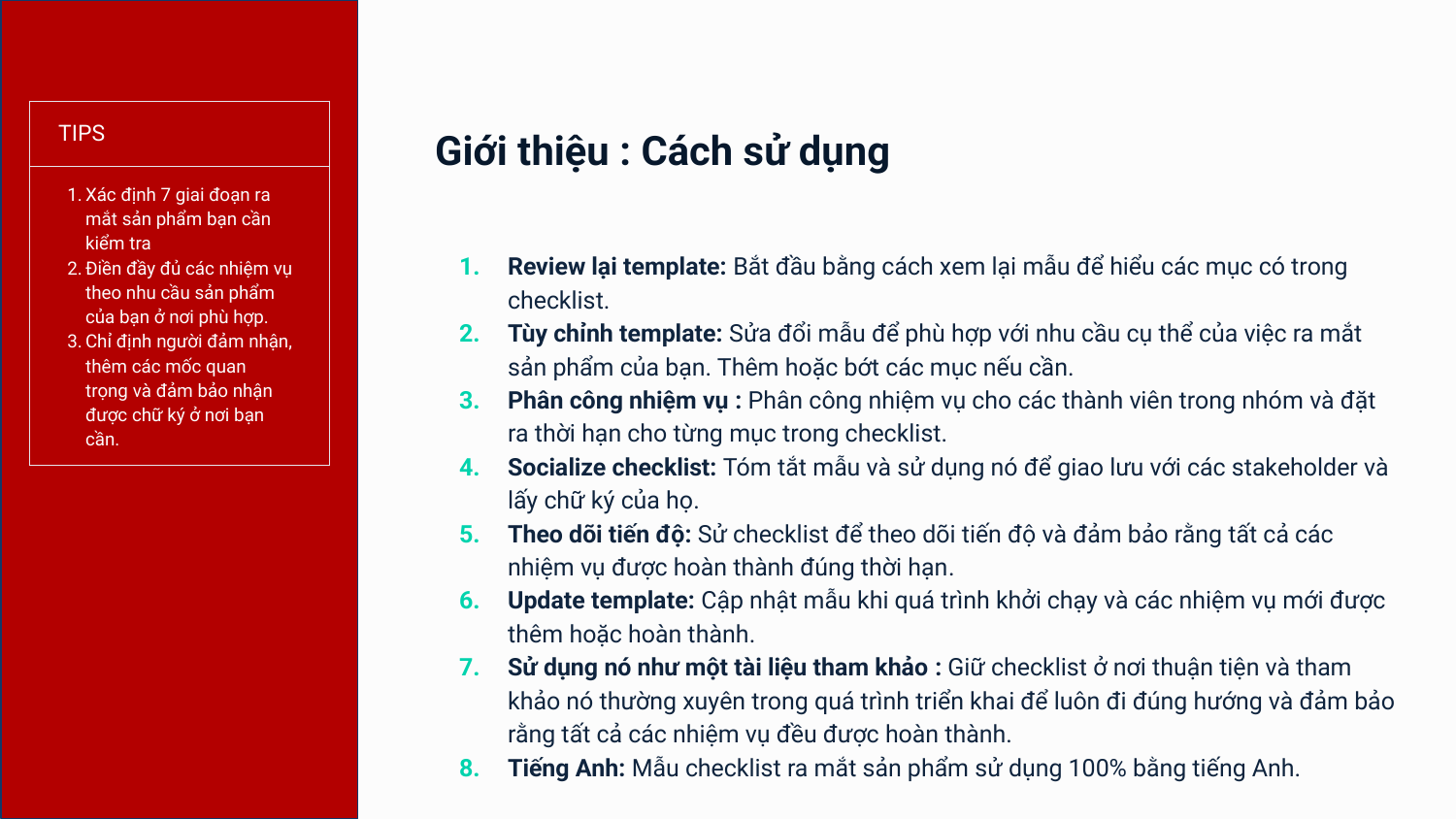

| TIPS |
| --- |
| Xác định 7 giai đoạn ra mắt sản phẩm bạn cần kiểm tra Điền đầy đủ các nhiệm vụ theo nhu cầu sản phẩm của bạn ở nơi phù hợp. Chỉ định người đảm nhận, thêm các mốc quan trọng và đảm bảo nhận được chữ ký ở nơi bạn cần. |
# Giới thiệu : Cách sử dụng

Review lại template: Bắt đầu bằng cách xem lại mẫu để hiểu các mục có trong checklist.
Tùy chỉnh template: Sửa đổi mẫu để phù hợp với nhu cầu cụ thể của việc ra mắt sản phẩm của bạn. Thêm hoặc bớt các mục nếu cần.
Phân công nhiệm vụ : Phân công nhiệm vụ cho các thành viên trong nhóm và đặt ra thời hạn cho từng mục trong checklist.
Socialize checklist: Tóm tắt mẫu và sử dụng nó để giao lưu với các stakeholder và lấy chữ ký của họ.
Theo dõi tiến độ: Sử checklist để theo dõi tiến độ và đảm bảo rằng tất cả các nhiệm vụ được hoàn thành đúng thời hạn.
Update template: Cập nhật mẫu khi quá trình khởi chạy và các nhiệm vụ mới được thêm hoặc hoàn thành.
Sử dụng nó như một tài liệu tham khảo : Giữ checklist ở nơi thuận tiện và tham khảo nó thường xuyên trong quá trình triển khai để luôn đi đúng hướng và đảm bảo rằng tất cả các nhiệm vụ đều được hoàn thành.
Tiếng Anh: Mẫu checklist ra mắt sản phẩm sử dụng 100% bằng tiếng Anh.